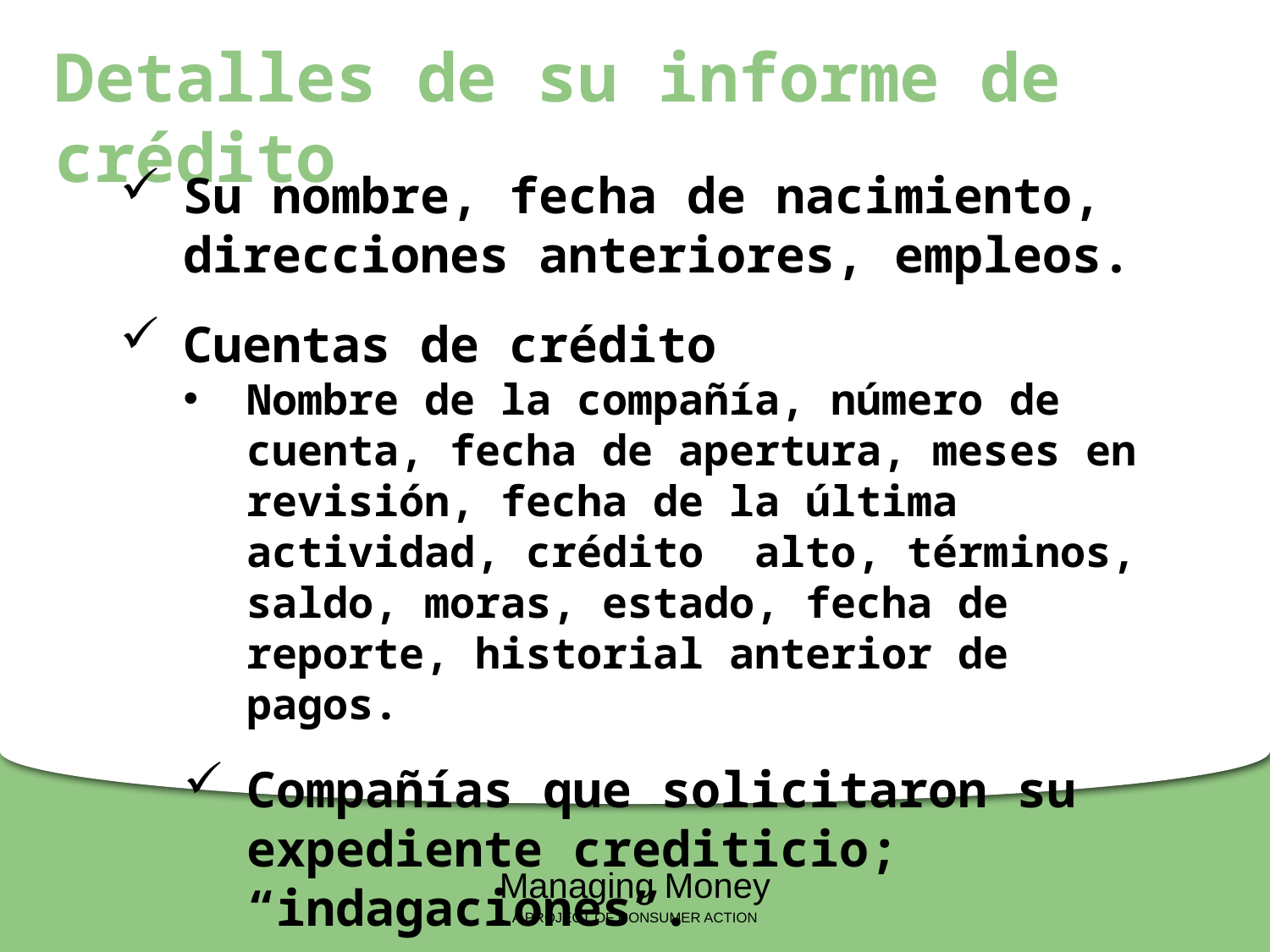

Detalles de su informe de crédito
Su nombre, fecha de nacimiento, direcciones anteriores, empleos.
Cuentas de crédito
Nombre de la compañía, número de cuenta, fecha de apertura, meses en revisión, fecha de la última actividad, crédito  alto, términos, saldo, moras, estado, fecha de reporte, historial anterior de pagos.
Compañías que solicitaron su expediente crediticio; “indagaciones”.

Managing Money
A PROJECT OF CONSUMER ACTION